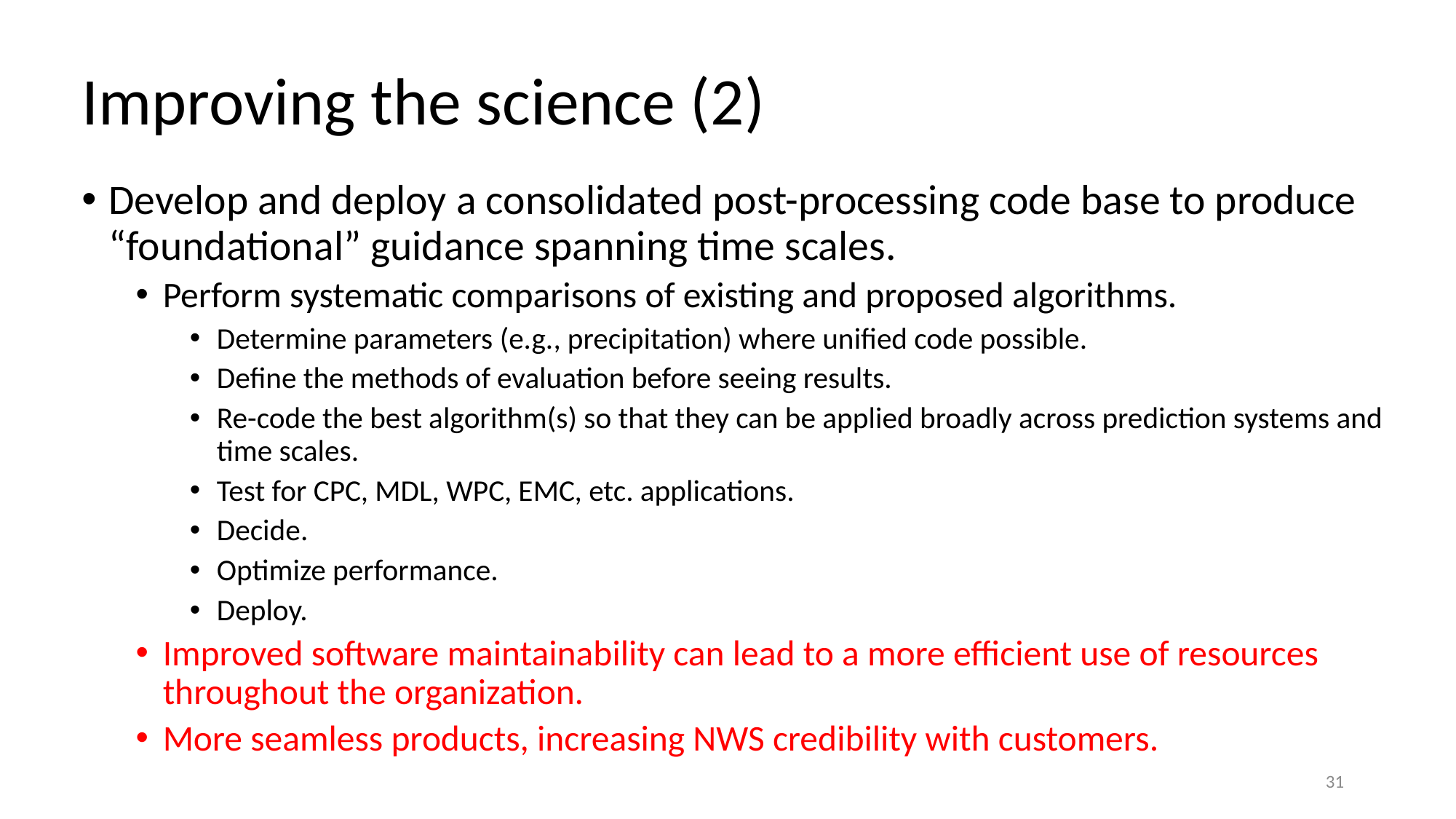

# Improving the science (2)
Develop and deploy a consolidated post-processing code base to produce “foundational” guidance spanning time scales.
Perform systematic comparisons of existing and proposed algorithms.
Determine parameters (e.g., precipitation) where unified code possible.
Define the methods of evaluation before seeing results.
Re-code the best algorithm(s) so that they can be applied broadly across prediction systems and time scales.
Test for CPC, MDL, WPC, EMC, etc. applications.
Decide.
Optimize performance.
Deploy.
Improved software maintainability can lead to a more efficient use of resources throughout the organization.
More seamless products, increasing NWS credibility with customers.
31